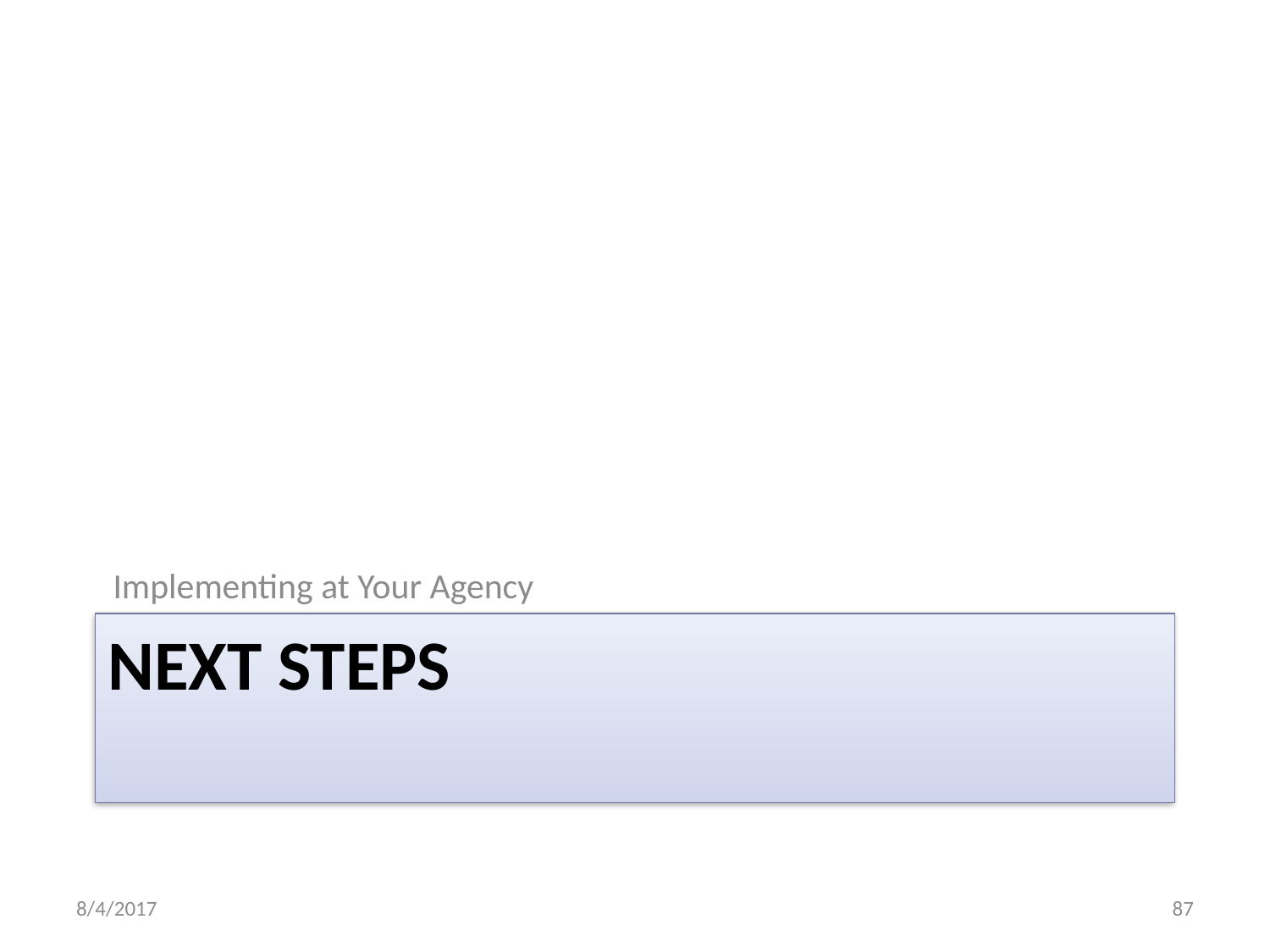

Implementing at Your Agency
# Next Steps
8/4/2017

87